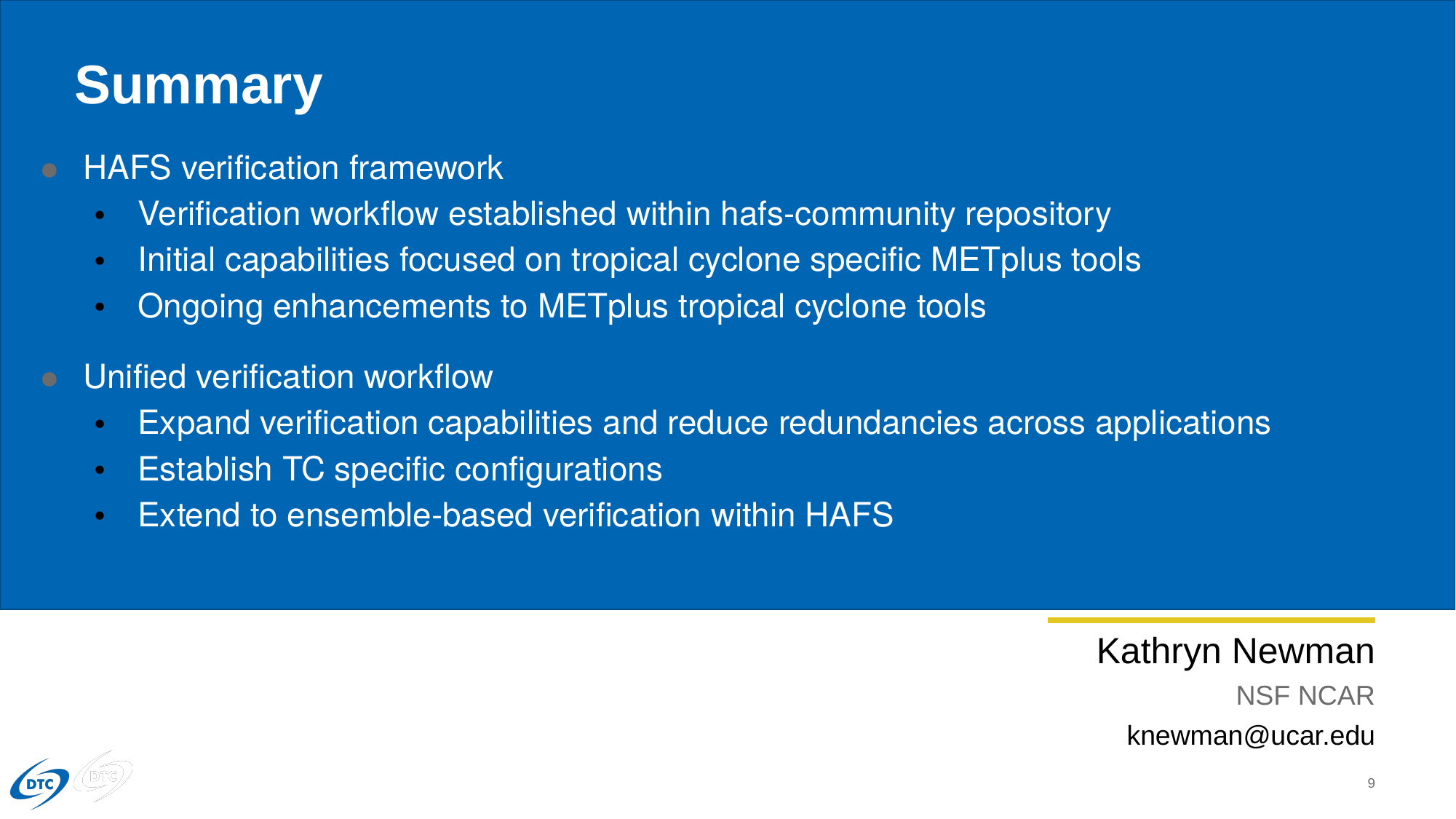

# Summary
HAFS verification framework
Verification workflow established within hafs-community repository
Initial capabilities focused on tropical cyclone specific METplus tools
Ongoing enhancements to METplus tropical cyclone tools

Unified verification workflow
Expand verification capabilities and reduce redundancies across applications
Establish TC specific configurations
Extend to ensemble-based verification within HAFS

Kathryn Newman
NSF NCAR
knewman@ucar.edu
9